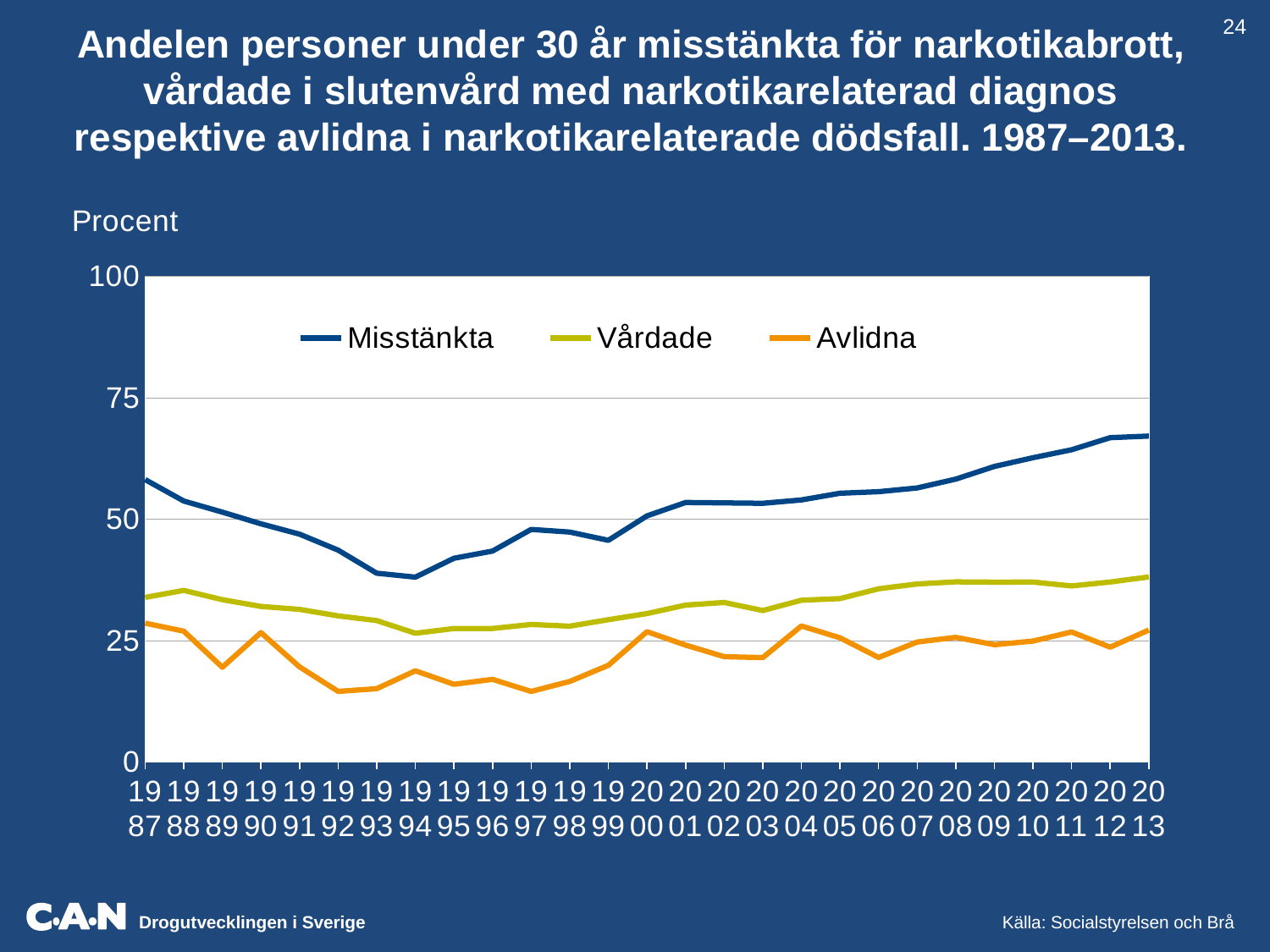

24
Andelen personer under 30 år misstänkta för narkotikabrott, vårdade i slutenvård med narkotikarelaterad diagnos respektive avlidna i narkotikarelaterade dödsfall. 1987–2013.

### Chart

| Category | Misstänkta | Vårdade | Avlidna |
|---|---|---|---|
| 1987 | 58.14164100706394 | 33.87660069848661 | 28.57142857142857 |
| 1988 | 53.716097217330045 | 35.31621790857859 | 26.923076923076923 |
| 1989 | 51.43178893178893 | 33.40788938592924 | 19.49685534591195 |
| 1990 | 49.0251949610078 | 32.02257761053622 | 26.633165829145728 |
| 1991 | 46.89449801474758 | 31.411174785100286 | 19.565217391304348 |
| 1992 | 43.606047760350435 | 30.0817341862118 | 14.529914529914532 |
| 1993 | 38.86072174172383 | 29.11055694098088 | 15.079365079365079 |
| 1994 | 38.051102204408814 | 26.500531834067772 | 18.772563176895307 |
| 1995 | 41.94291986827662 | 27.4690007293946 | 15.98639455782313 |
| 1996 | 43.416572077185016 | 27.47816442534313 | 17.008797653958943 |
| 1997 | 47.87872822128163 | 28.31141380930014 | 14.52513966480447 |
| 1998 | 47.32554982351344 | 27.95761527713088 | 16.57894736842105 |
| 1999 | 45.62874251497006 | 29.291393826005613 | 19.896640826873384 |
| 2000 | 50.66856092261408 | 30.546478873239437 | 26.823529411764707 |
| 2001 | 53.41979311409604 | 32.30515916575192 | 24.056603773584907 |
| 2002 | 53.33889816360601 | 32.83582089552239 | 21.67487684729064 |
| 2003 | 53.253901444019945 | 31.17204048011297 | 21.48148148148148 |
| 2004 | 53.955830603082156 | 33.29032258064516 | 28.000000000000004 |
| 2005 | 55.319496649779374 | 33.63689433741973 | 25.555555555555554 |
| 2006 | 55.64243027888446 | 35.65100370079623 | 21.515151515151516 |
| 2007 | 56.41376060320452 | 36.656554032848625 | 24.700239808153476 |
| 2008 | 58.23741625150318 | 37.08333333333333 | 25.647058823529413 |
| 2009 | 60.83904992267735 | 37.02048417132216 | 24.137931034482758 |
| 2010 | 62.6461469500579 | 37.04002872015796 | 24.891774891774894 |
| 2011 | 64.27653559496274 | 36.241610738255034 | 26.76659528907923 |
| 2012 | 66.76530357588506 | 37.0492861176091 | 23.629489603024574 |
| 2013 | 67.09291152339419 | 38.0996380996381 | 27.164685908319186 |

Källa: Socialstyrelsen och Brå